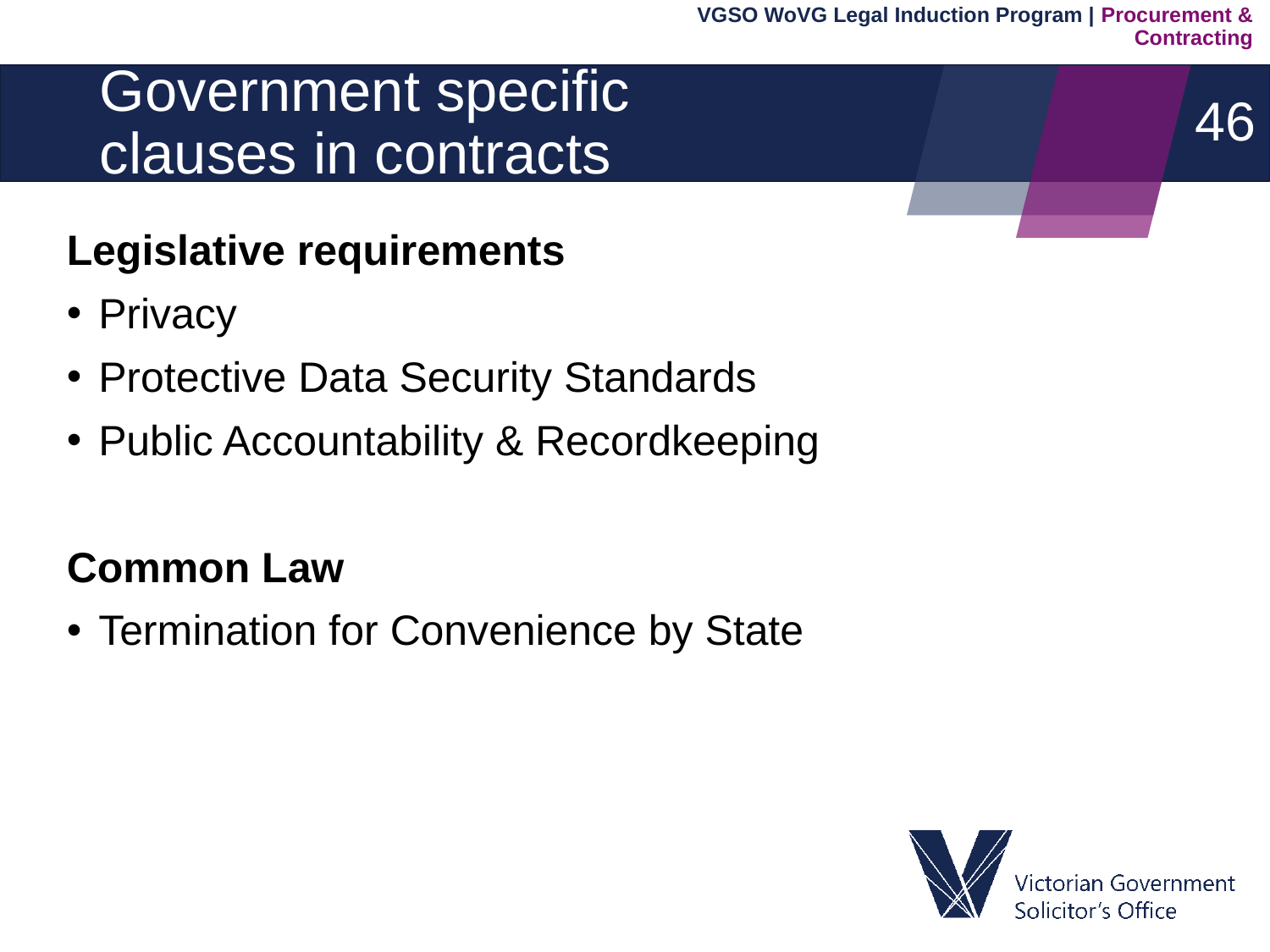

VGSO WoVG Legal Induction Program | Procurement & Contracting
46
# Government specific clauses in contracts
Legislative requirements
Privacy
Protective Data Security Standards
Public Accountability & Recordkeeping

Common Law
Termination for Convenience by State